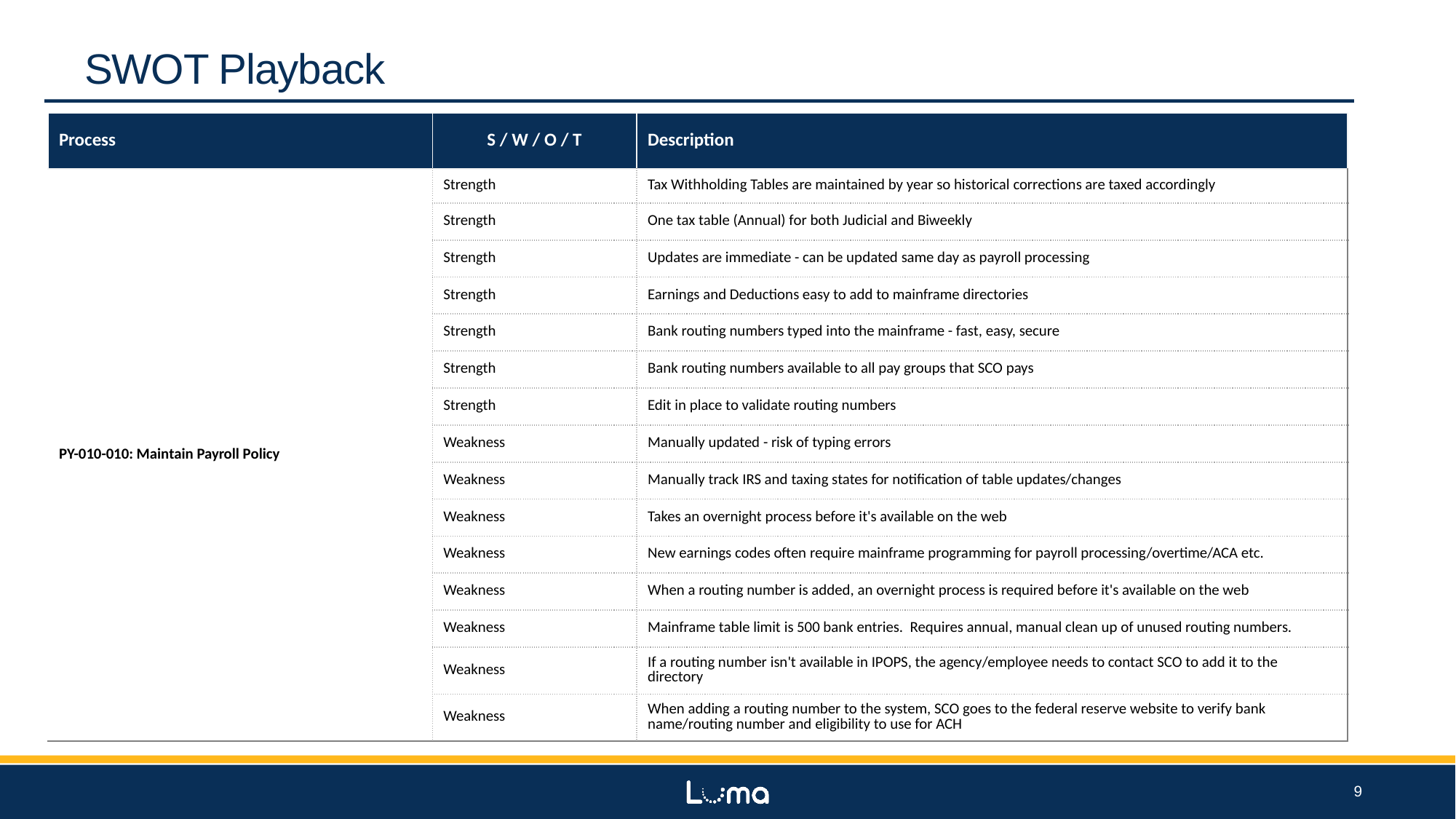

SWOT Playback
| Process | S / W / O / T | Description |
| --- | --- | --- |
| PY-010-010: Maintain Payroll Policy | Strength | Tax Withholding Tables are maintained by year so historical corrections are taxed accordingly |
|  | Strength | One tax table (Annual) for both Judicial and Biweekly |
|  | Strength | Updates are immediate - can be updated same day as payroll processing |
|  | Strength | Earnings and Deductions easy to add to mainframe directories |
|  | Strength | Bank routing numbers typed into the mainframe - fast, easy, secure |
|  | Strength | Bank routing numbers available to all pay groups that SCO pays |
|  | Strength | Edit in place to validate routing numbers |
|  | Weakness | Manually updated - risk of typing errors |
|  | Weakness | Manually track IRS and taxing states for notification of table updates/changes |
|  | Weakness | Takes an overnight process before it's available on the web |
|  | Weakness | New earnings codes often require mainframe programming for payroll processing/overtime/ACA etc. |
|  | Weakness | When a routing number is added, an overnight process is required before it's available on the web |
|  | Weakness | Mainframe table limit is 500 bank entries. Requires annual, manual clean up of unused routing numbers. |
|  | Weakness | If a routing number isn't available in IPOPS, the agency/employee needs to contact SCO to add it to the directory |
|  | Weakness | When adding a routing number to the system, SCO goes to the federal reserve website to verify bank name/routing number and eligibility to use for ACH |
9